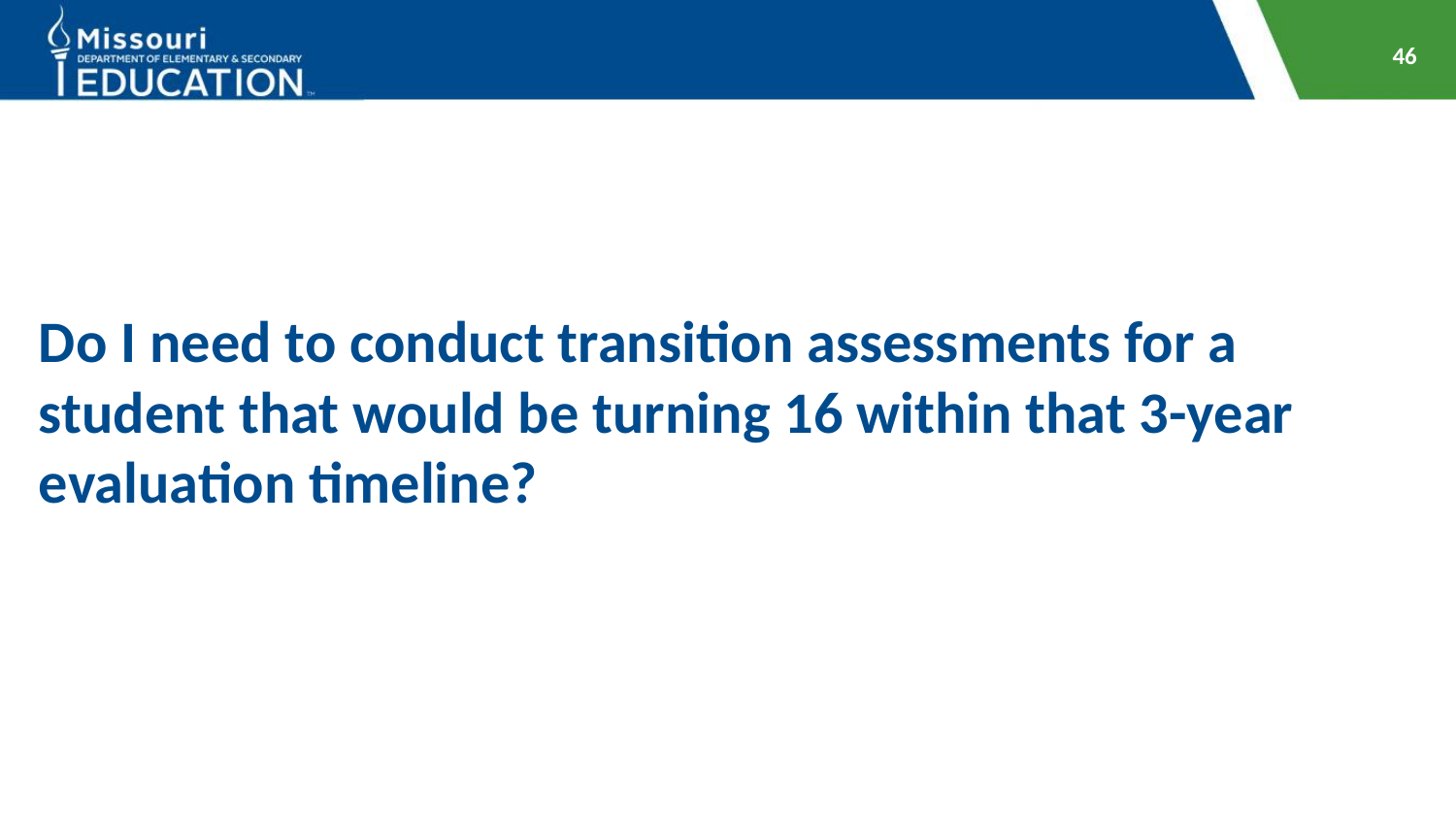

46
# Do I need to conduct transition assessments for a student that would be turning 16 within that 3-year evaluation timeline?